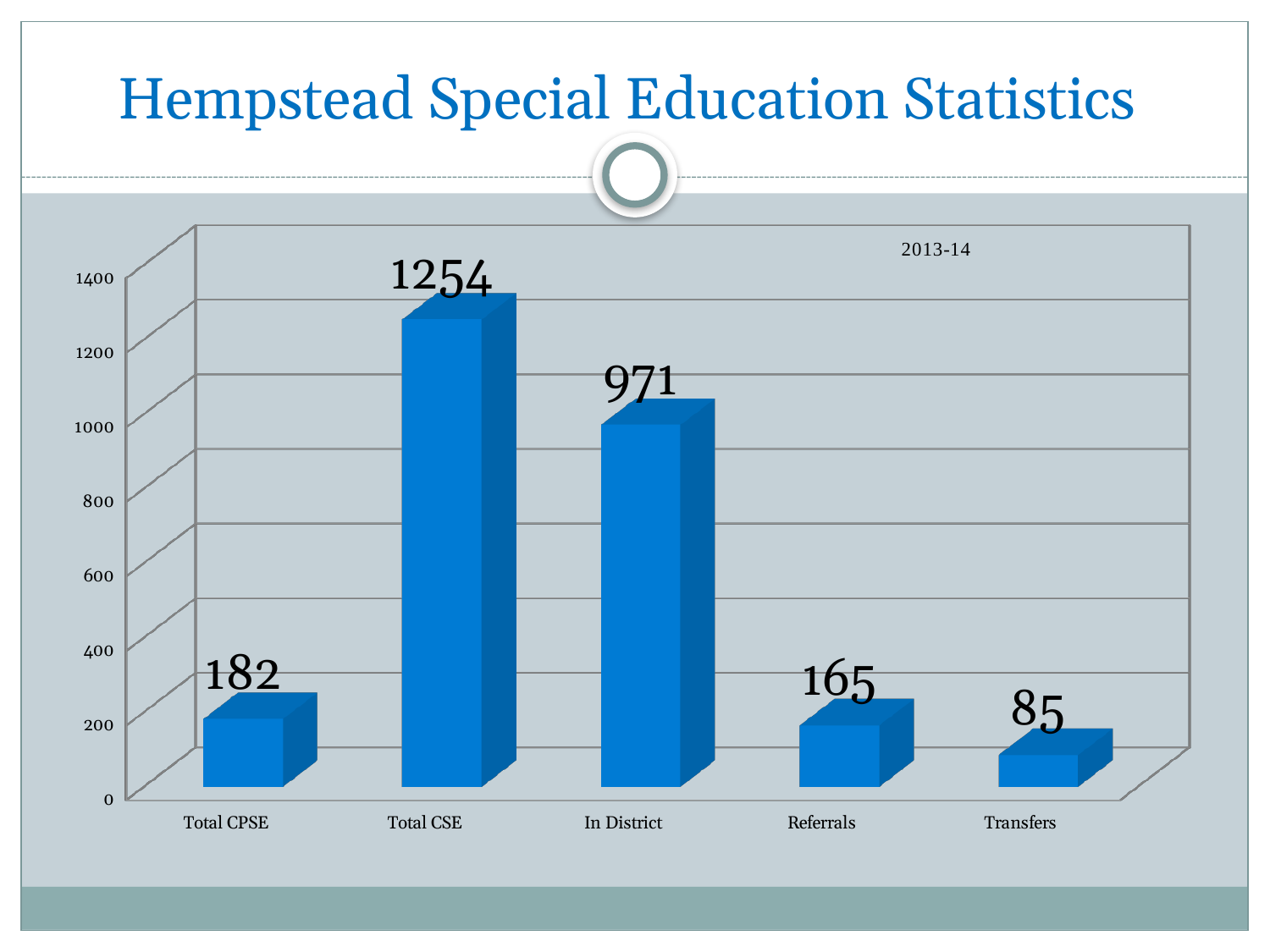

# Hempstead Special Education Statistics

[unsupported chart]